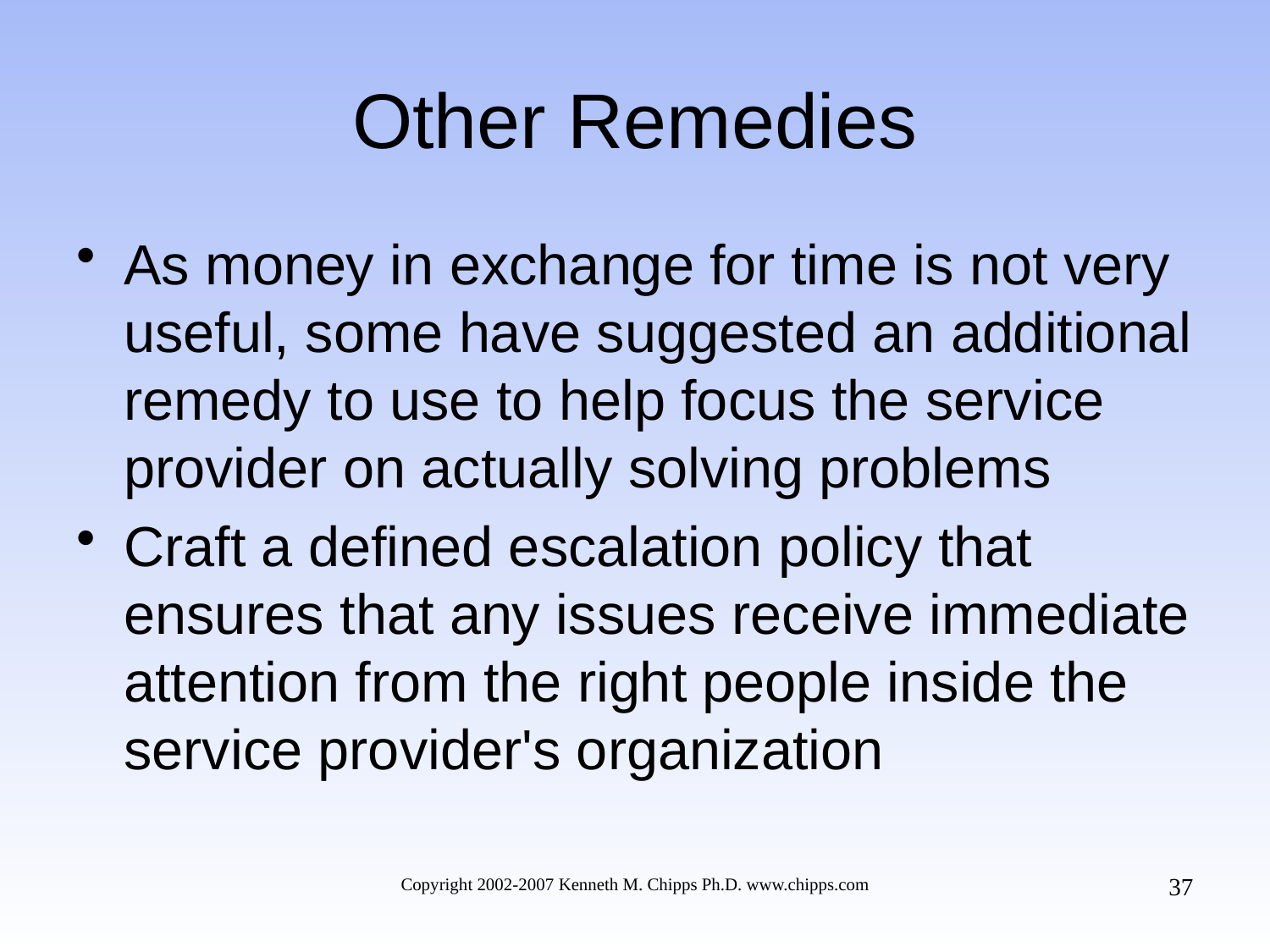

# Other Remedies
As money in exchange for time is not very useful, some have suggested an additional remedy to use to help focus the service provider on actually solving problems
Craft a defined escalation policy that ensures that any issues receive immediate attention from the right people inside the service provider's organization
37
Copyright 2002-2007 Kenneth M. Chipps Ph.D. www.chipps.com